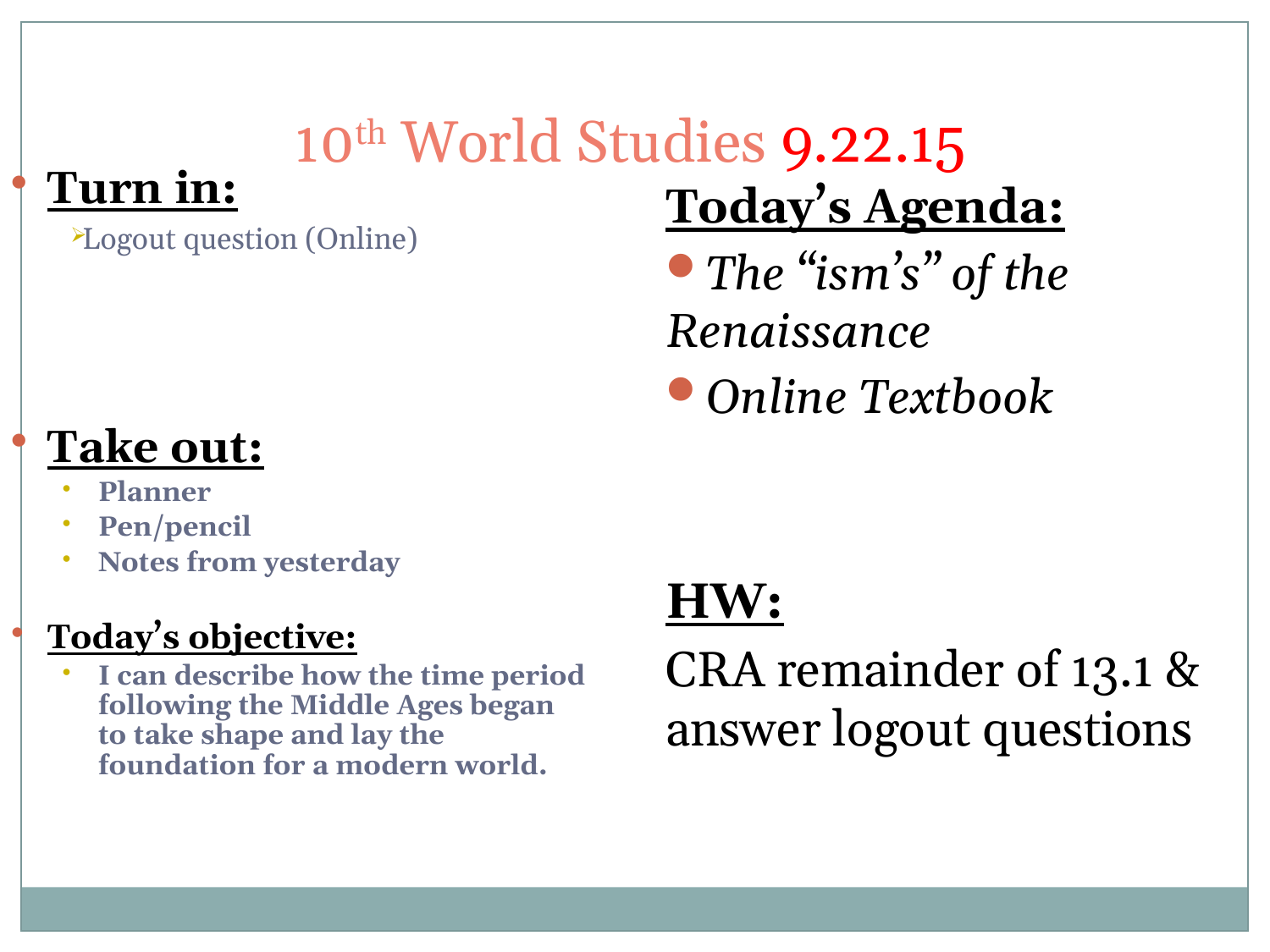

10th World Studies 9.22.15
Turn in:
Logout question (Online)

Take out:
Planner
Pen/pencil
Notes from yesterday

Today’s objective:
I can describe how the time period following the Middle Ages began to take shape and lay the foundation for a modern world.

Today’s Agenda:
The “ism’s” of the Renaissance
Online Textbook

HW:
CRA remainder of 13.1 & answer logout questions